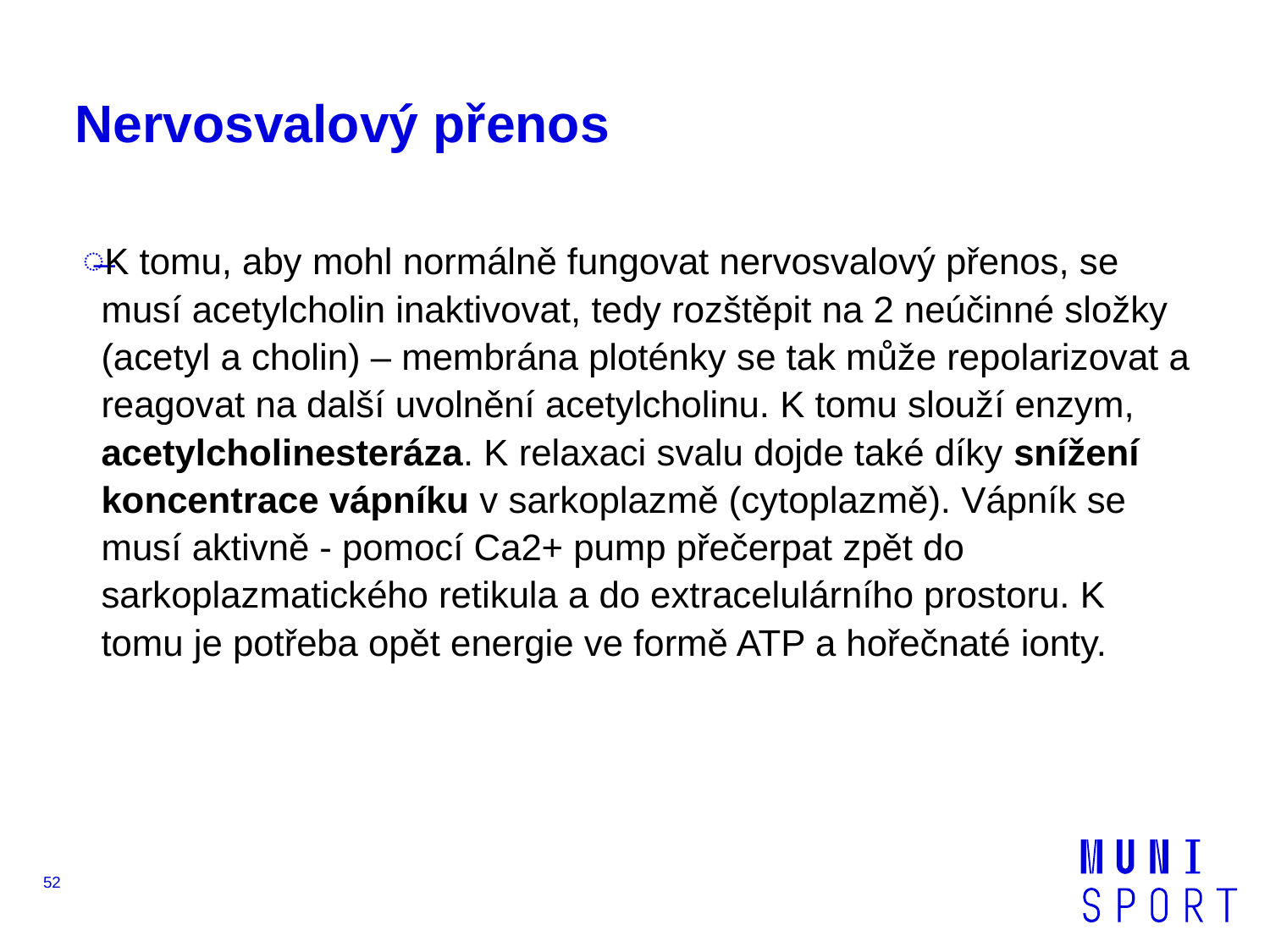

# Nervosvalový přenos
K tomu, aby mohl normálně fungovat nervosvalový přenos, se musí acetylcholin inaktivovat, tedy rozštěpit na 2 neúčinné složky (acetyl a cholin) – membrána ploténky se tak může repolarizovat a reagovat na další uvolnění acetylcholinu. K tomu slouží enzym, acetylcholinesteráza. K relaxaci svalu dojde také díky snížení koncentrace vápníku v sarkoplazmě (cytoplazmě). Vápník se musí aktivně - pomocí Ca2+ pump přečerpat zpět do sarkoplazmatického retikula a do extracelulárního prostoru. K tomu je potřeba opět energie ve formě ATP a hořečnaté ionty.
52